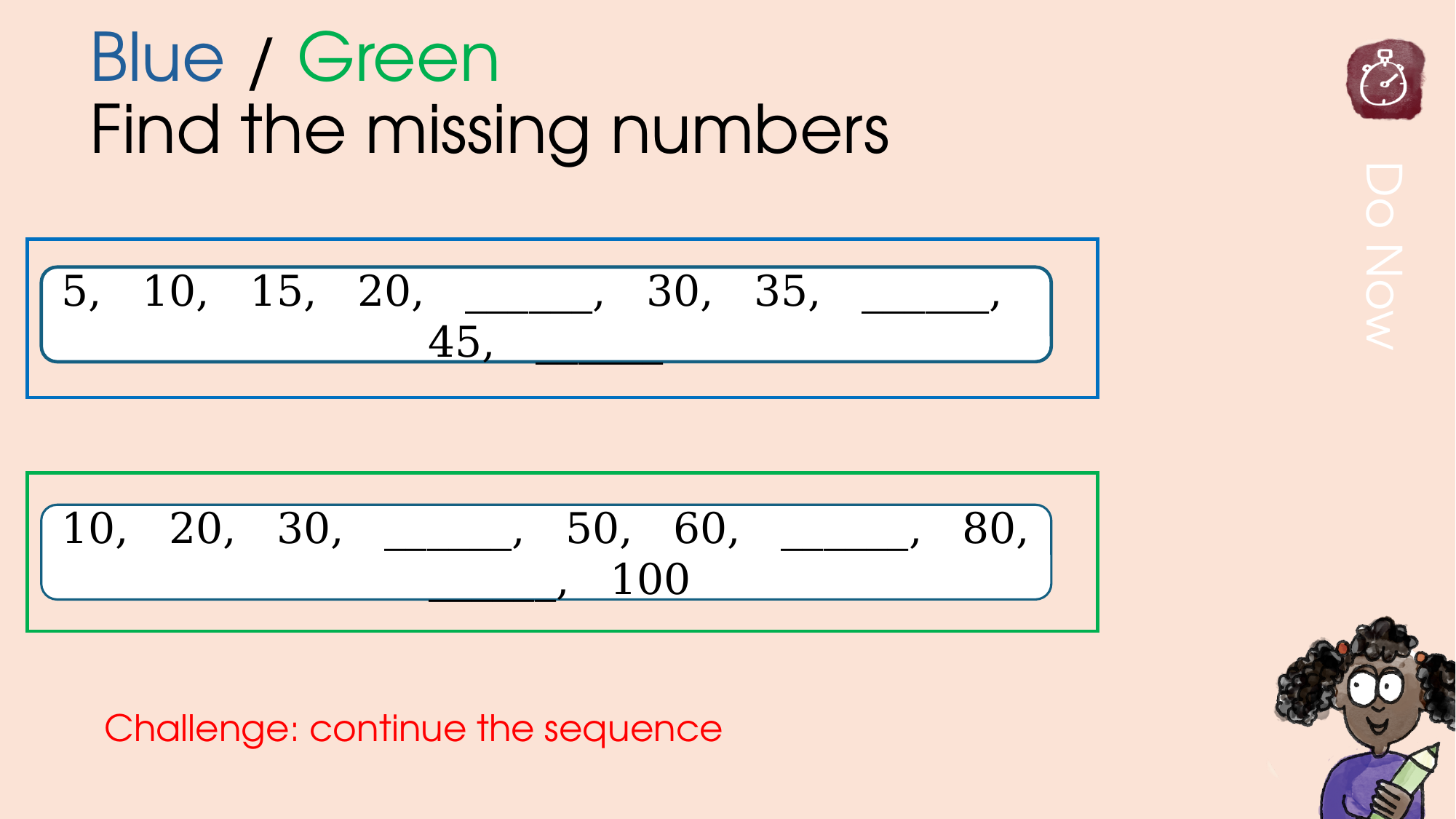

# Blue / Green Find the missing numbers

5,   10,   15,   20,   ______,   30,   35,   ______,   45,   ______

10,   20,   30,   ______,   50,   60,   ______,   80,   ______,   100
Challenge: continue the sequence